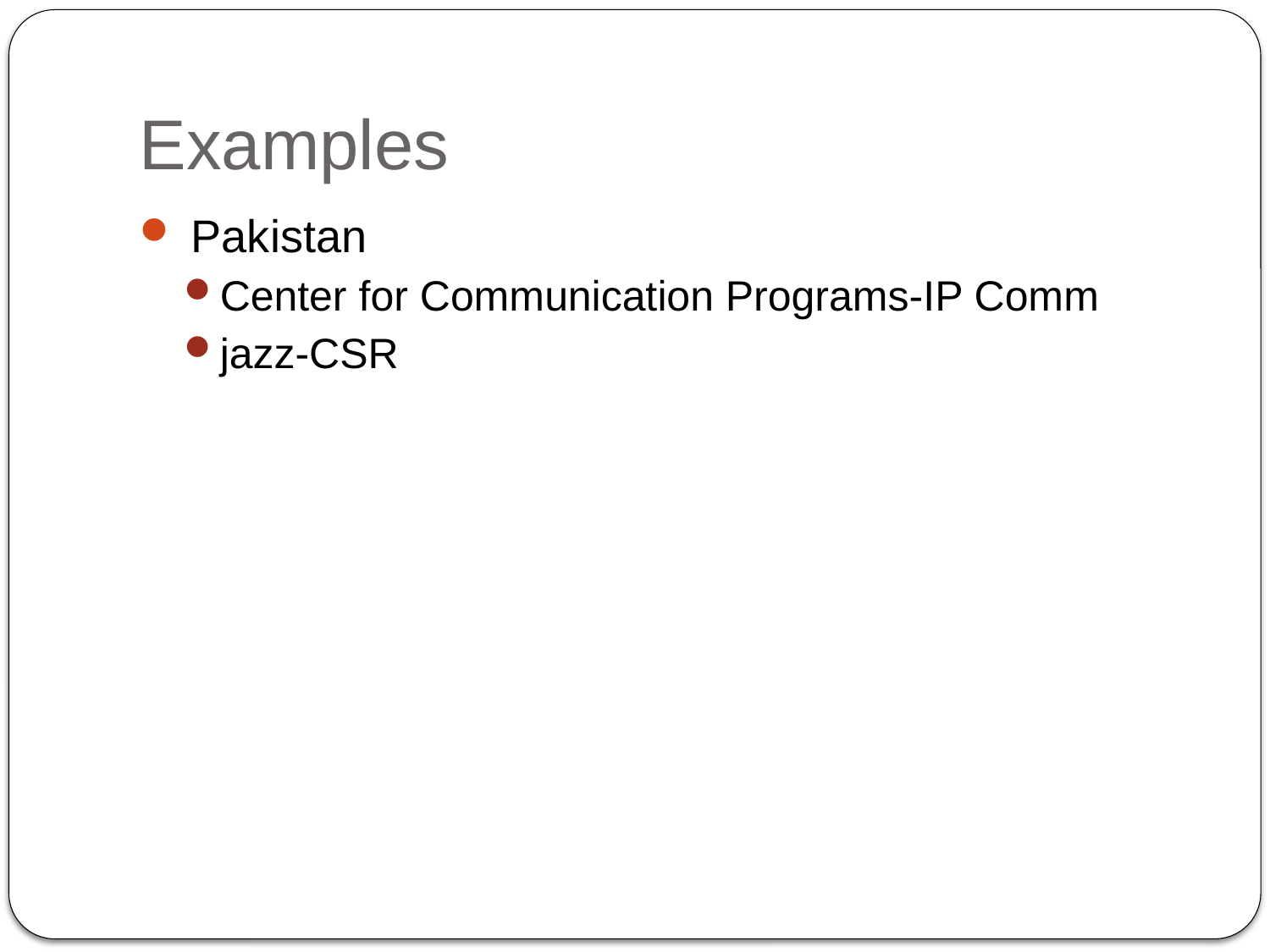

# Examples
 Pakistan
Center for Communication Programs-IP Comm
jazz-CSR